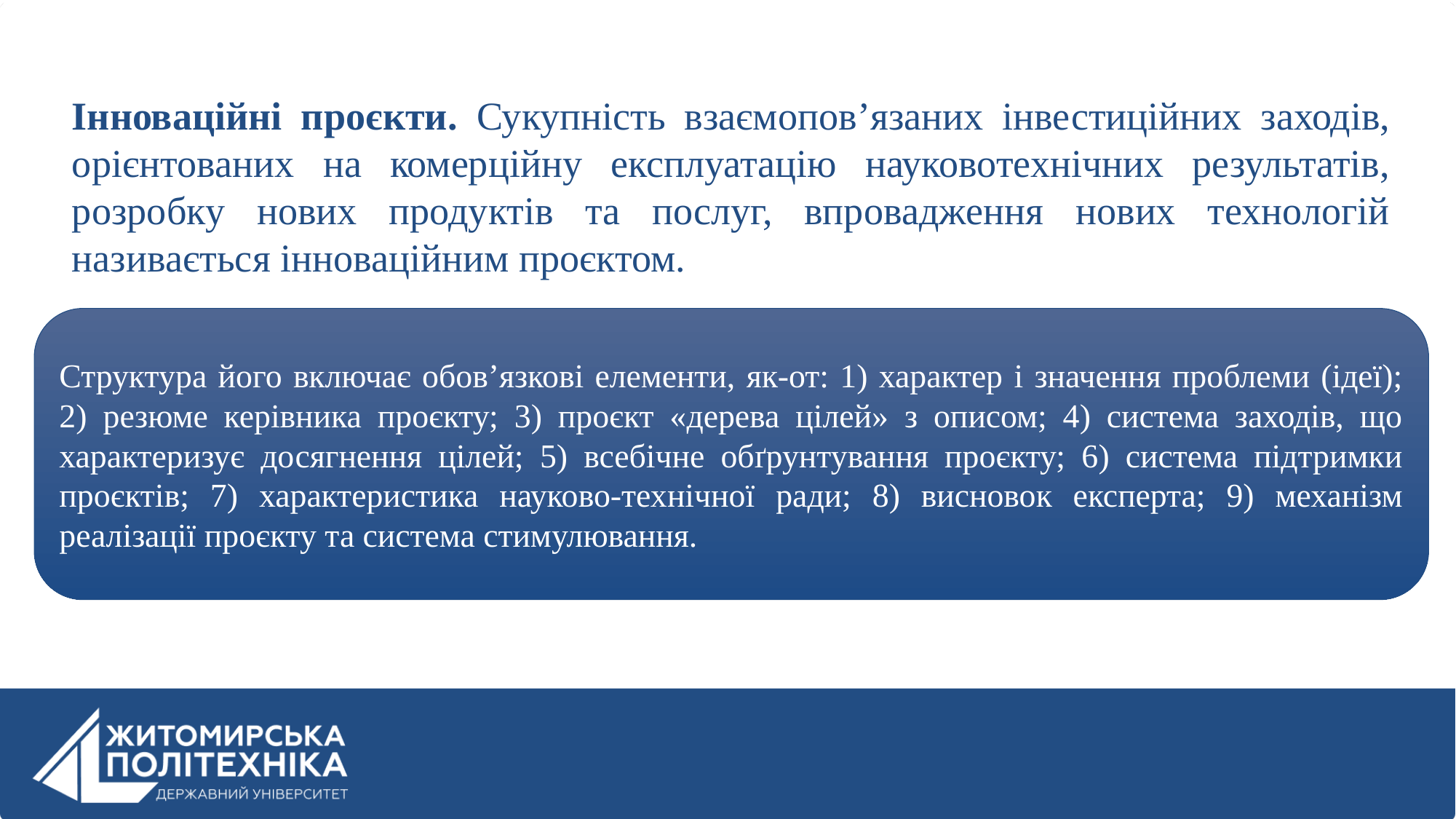

Інноваційні проєкти. Сукупність взаємоповʼязаних інвестиційних заходів, орієнтованих на комерційну експлуатацію науковотехнічних результатів, розробку нових продуктів та послуг, впровадження нових технологій називається інноваційним проєктом.
Структура його включає обовʼязкові елементи, як-от: 1) характер і значення проблеми (ідеї); 2) резюме керівника проєкту; 3) проєкт «дерева цілей» з описом; 4) система заходів, що характеризує досягнення цілей; 5) всебічне обґрунтування проєкту; 6) система підтримки проєктів; 7) характеристика науково-технічної ради; 8) висновок експерта; 9) механізм реалізації проєкту та система стимулювання.